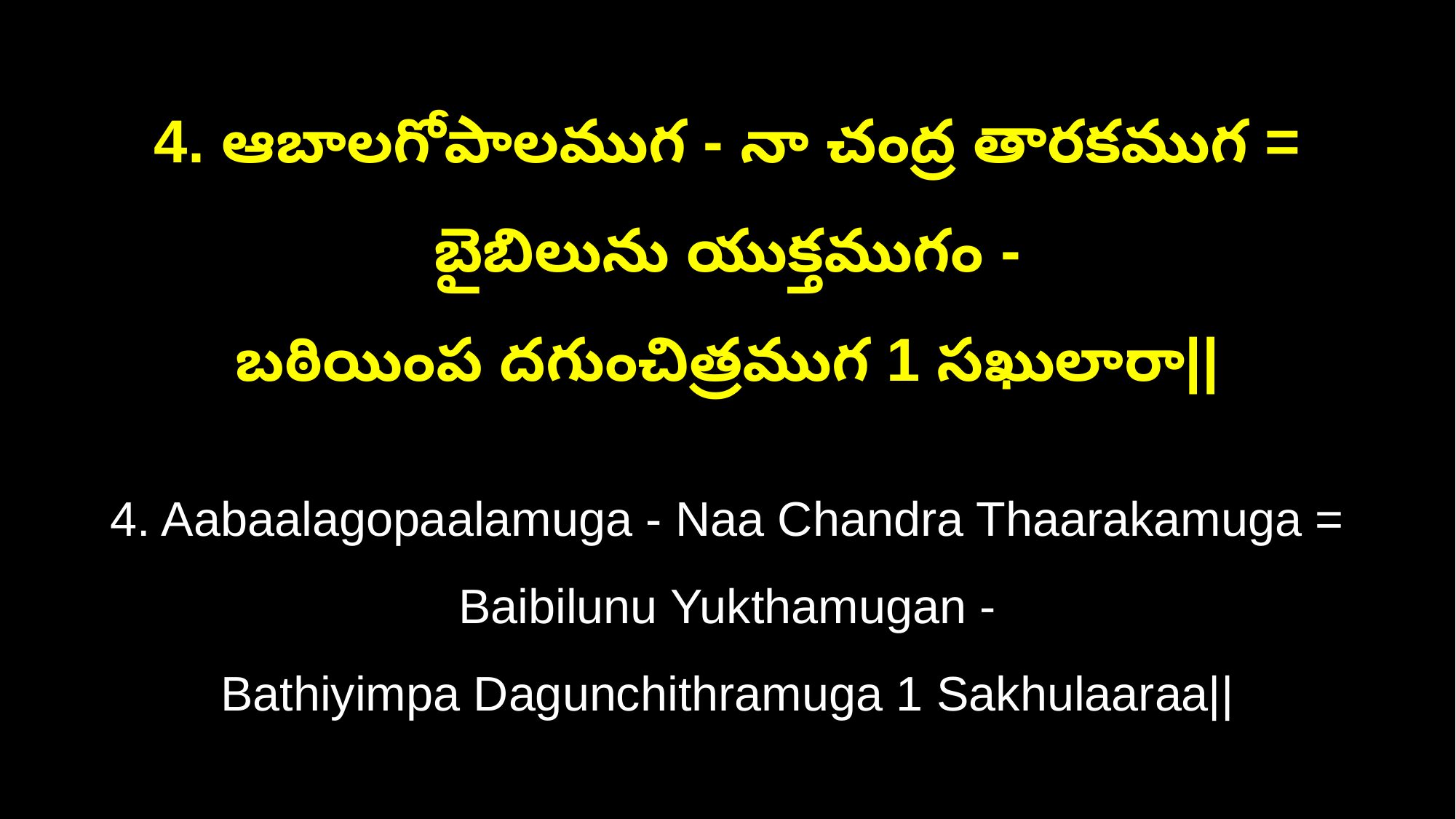

4. ఆబాలగోపాలముగ - నా చంద్ర తారకముగ = బైబిలును యుక్తముగం -
బఠియింప దగుంచిత్రముగ 1 సఖులారా||
4. Aabaalagopaalamuga - Naa Chandra Thaarakamuga = Baibilunu Yukthamugan -
Bathiyimpa Dagunchithramuga 1 Sakhulaaraa||